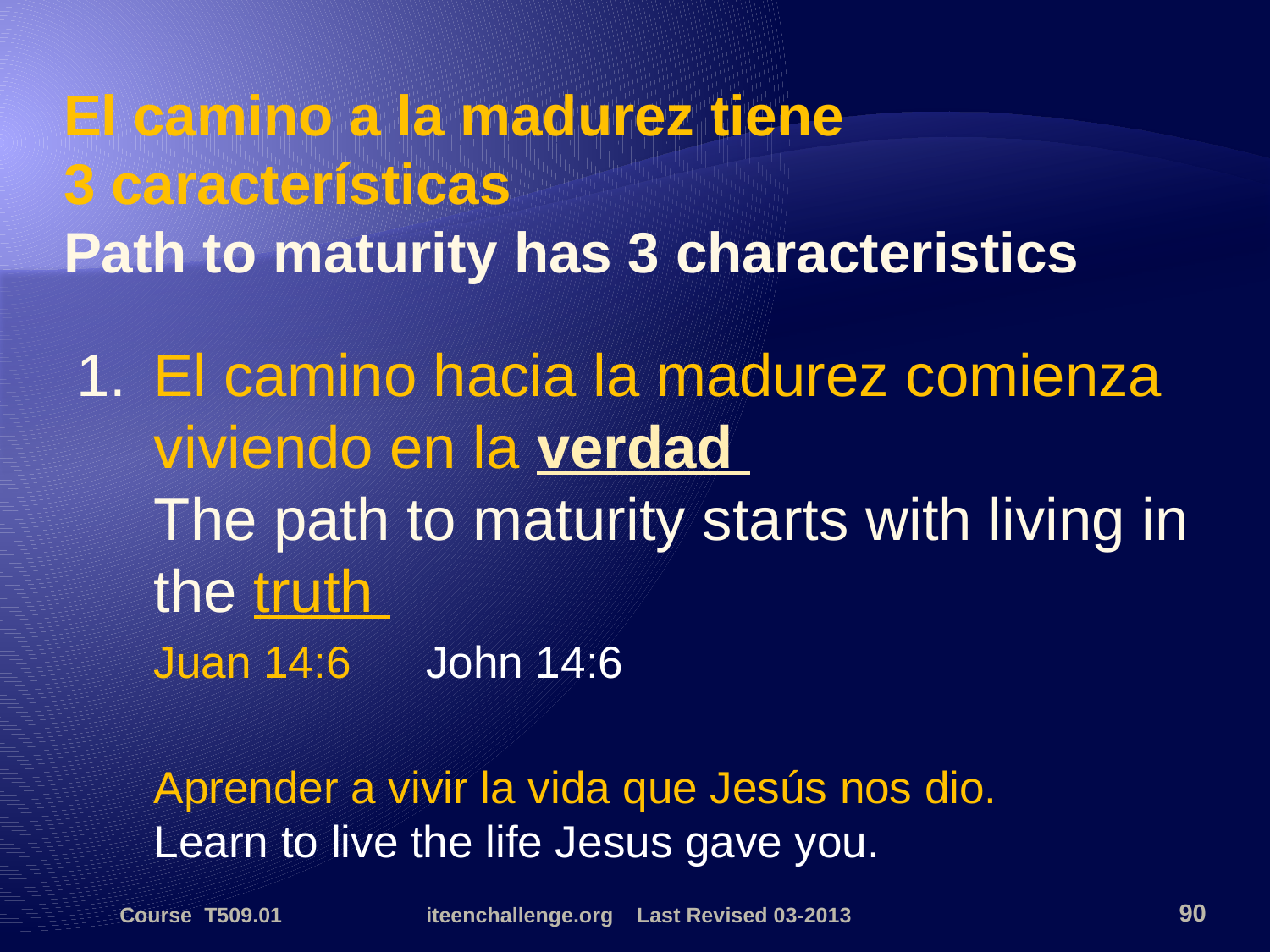

# El camino a la madurez tiene 3 características Path to maturity has 3 characteristics

1.	El camino hacia la madurez comienza viviendo en la verdad
The path to maturity starts with living in the truth
	Juan 14:6      John 14:6

	Aprender a vivir la vida que Jesús nos dio.
Learn to live the life Jesus gave you.
Course  T509.01
iteenchallenge.org    Last Revised 03-2013
90